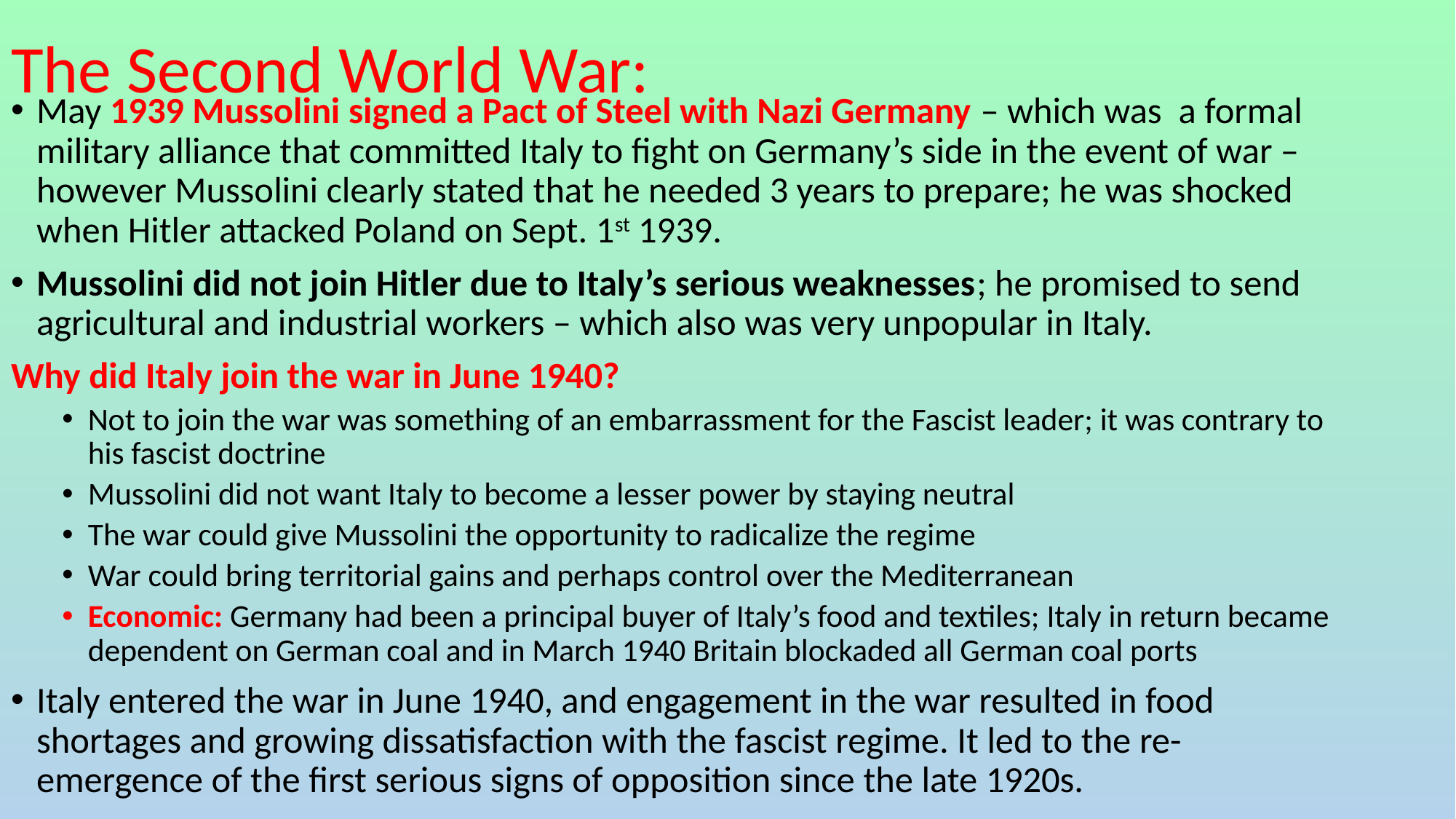

# The Second World War:
May 1939 Mussolini signed a Pact of Steel with Nazi Germany – which was  a formal military alliance that committed Italy to fight on Germany’s side in the event of war – however Mussolini clearly stated that he needed 3 years to prepare; he was shocked when Hitler attacked Poland on Sept. 1st 1939.
Mussolini did not join Hitler due to Italy’s serious weaknesses; he promised to send agricultural and industrial workers – which also was very unpopular in Italy.
Why did Italy join the war in June 1940?
Not to join the war was something of an embarrassment for the Fascist leader; it was contrary to his fascist doctrine
Mussolini did not want Italy to become a lesser power by staying neutral
The war could give Mussolini the opportunity to radicalize the regime
War could bring territorial gains and perhaps control over the Mediterranean
Economic: Germany had been a principal buyer of Italy’s food and textiles; Italy in return became dependent on German coal and in March 1940 Britain blockaded all German coal ports
Italy entered the war in June 1940, and engagement in the war resulted in food shortages and growing dissatisfaction with the fascist regime. It led to the re-emergence of the first serious signs of opposition since the late 1920s.